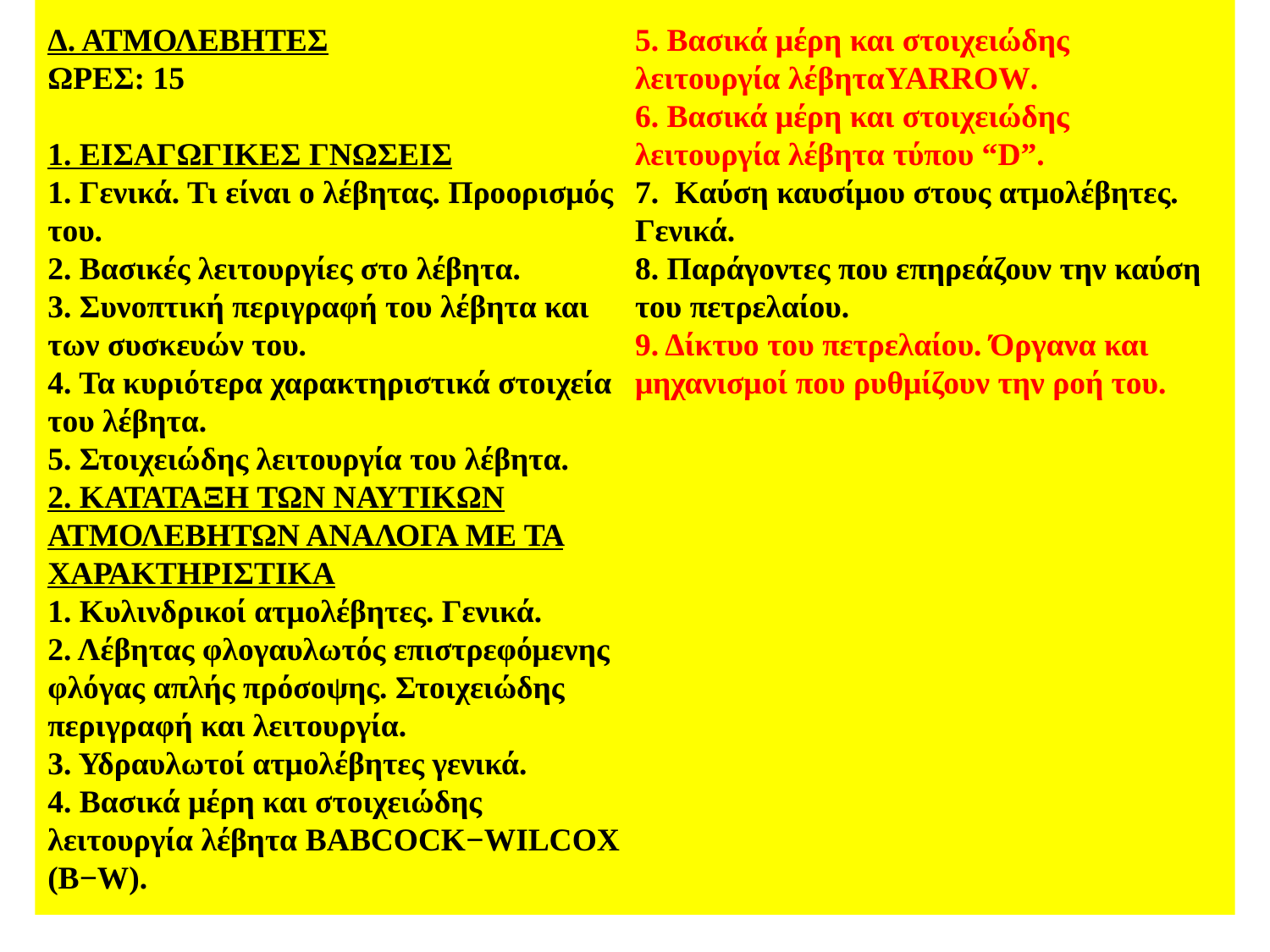

Δ. ΑΤΜΟΛΕΒΗΤΕΣ
ΩΡΕΣ: 15

1. ΕΙΣΑΓΩΓΙΚΕΣ ΓΝΩΣΕΙΣ
1. Γενικά. Τι είναι ο λέβητας. Προορισμός του.
2. Βασικές λειτουργίες στο λέβητα.
3. Συνοπτική περιγραφή του λέβητα και των συσκευών του.
4. Τα κυριότερα χαρακτηριστικά στοιχεία του λέβητα.
5. Στοιχειώδης λειτουργία του λέβητα.
2. ΚΑΤΑΤΑΞΗ ΤΩΝ ΝΑΥΤΙΚΩΝ ΑΤΜΟΛΕΒΗΤΩΝ ΑΝΑΛΟΓΑ ΜΕ ΤΑ ΧΑΡΑΚΤΗΡΙΣΤΙΚΑ
1. Κυλινδρικοί ατμολέβητες. Γενικά.
2. Λέβητας φλογαυλωτός επιστρεφόμενης φλόγας απλής πρόσοψης. Στοιχειώδης περιγραφή και λειτουργία.
3. Υδραυλωτοί ατμολέβητες γενικά.
4. Βασικά μέρη και στοιχειώδης λειτουργία λέβητα BAΒCOCK−WILCOX (B−W).
5. Βασικά μέρη και στοιχειώδης λειτουργία λέβηταYARROW.
6. Βασικά μέρη και στοιχειώδης λειτουργία λέβητα τύπου “D”.
7.  Καύση καυσίμου στους ατμολέβητες. Γενικά.
8. Παράγοντες που επηρεάζουν την καύση του πετρελαίου.
9. Δίκτυο του πετρελαίου. Όργανα και μηχανισμοί που ρυθμίζουν την ροή του.